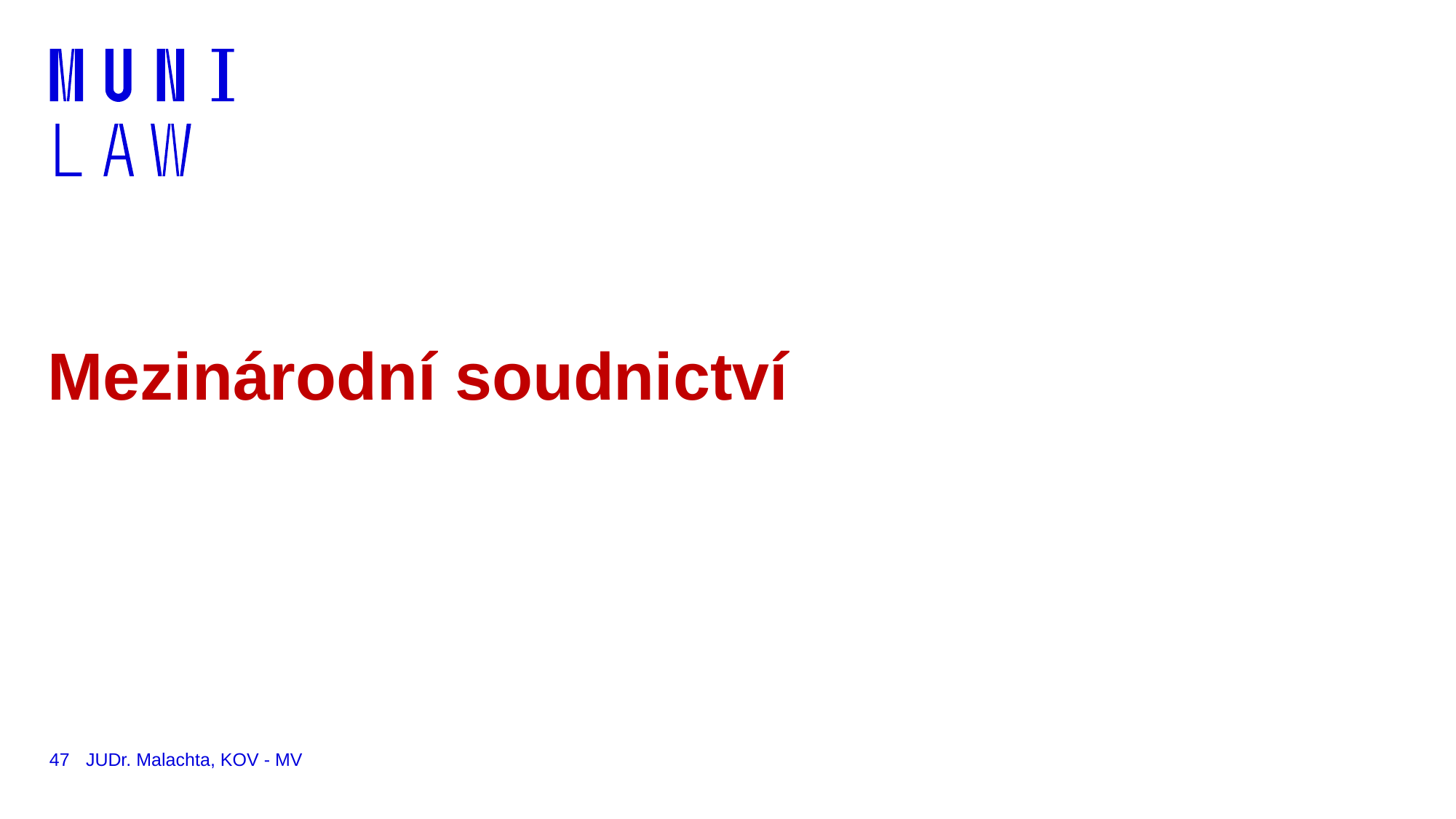

# Mezinárodní soudnictví
47
JUDr. Malachta, KOV - MV